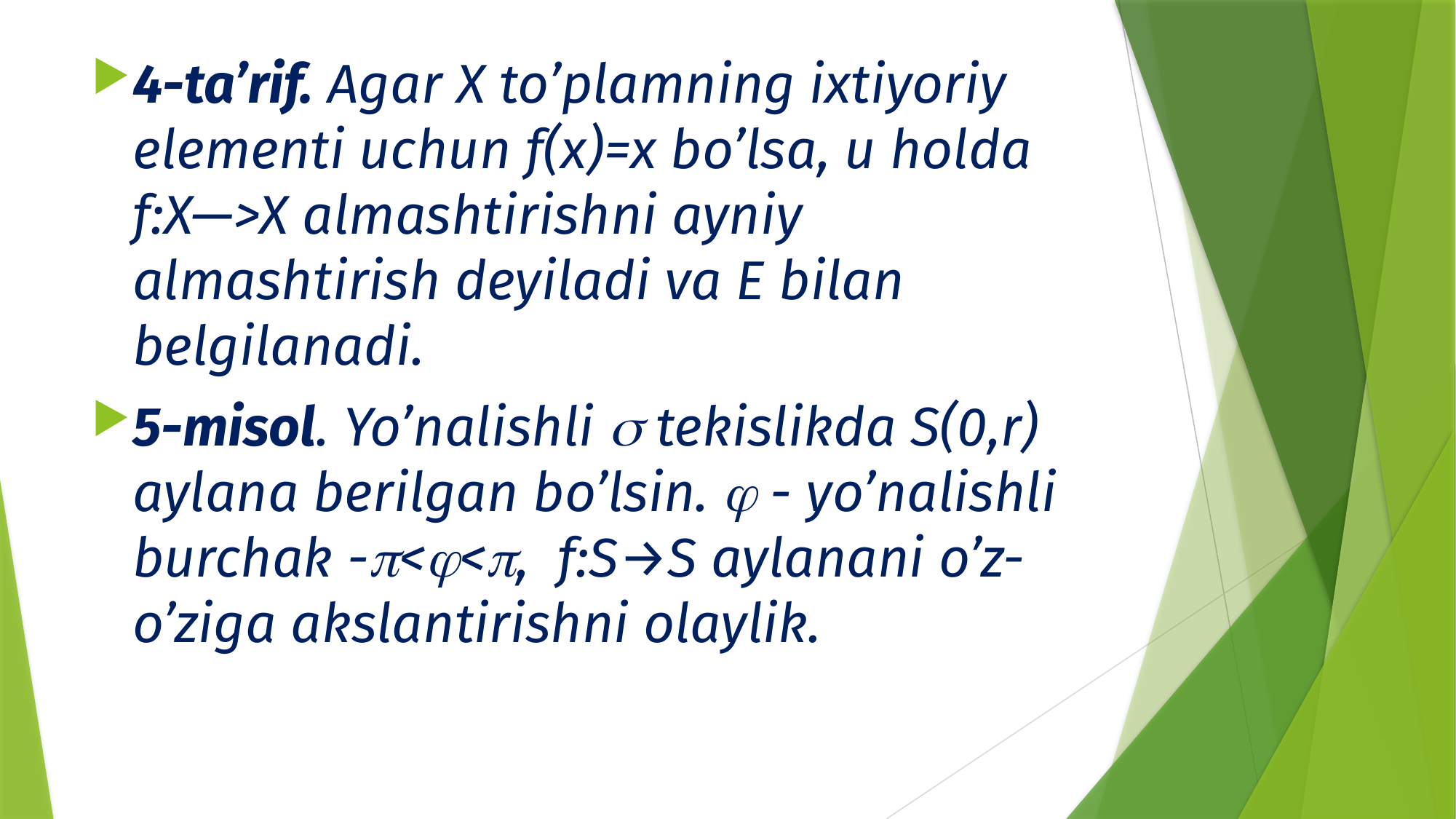

4-ta’rif. Agar X to’plamning ixtiyoriy elementi uchun f(x)=x bo’lsa, u holda f:X—>X almashtirishni ayniy almashtirish deyiladi va E bilan belgilanadi.
5-misol. Yo’nalishli σ tekislikda S(0,r) aylana berilgan bo’lsin. ϕ - yo’nalishli burchak -π<ϕ<π,  f:S→S aylanani o’z-o’ziga akslantirishni olaylik.